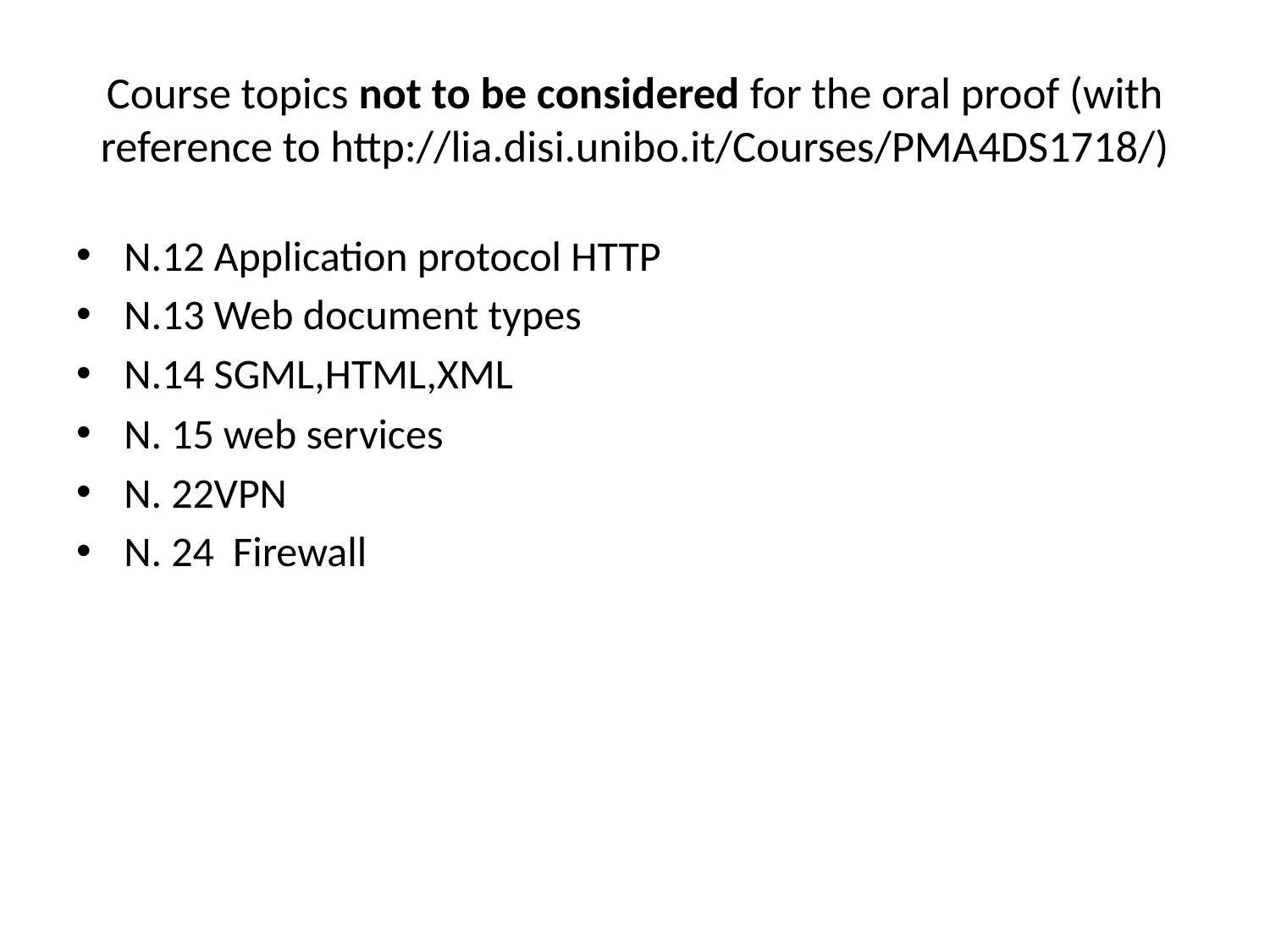

# Course topics not to be considered for the oral proof (with reference to http://lia.disi.unibo.it/Courses/PMA4DS1718/)
N.12 Application protocol HTTP
N.13 Web document types
N.14 SGML,HTML,XML
N. 15 web services
N. 22VPN
N. 24  Firewall